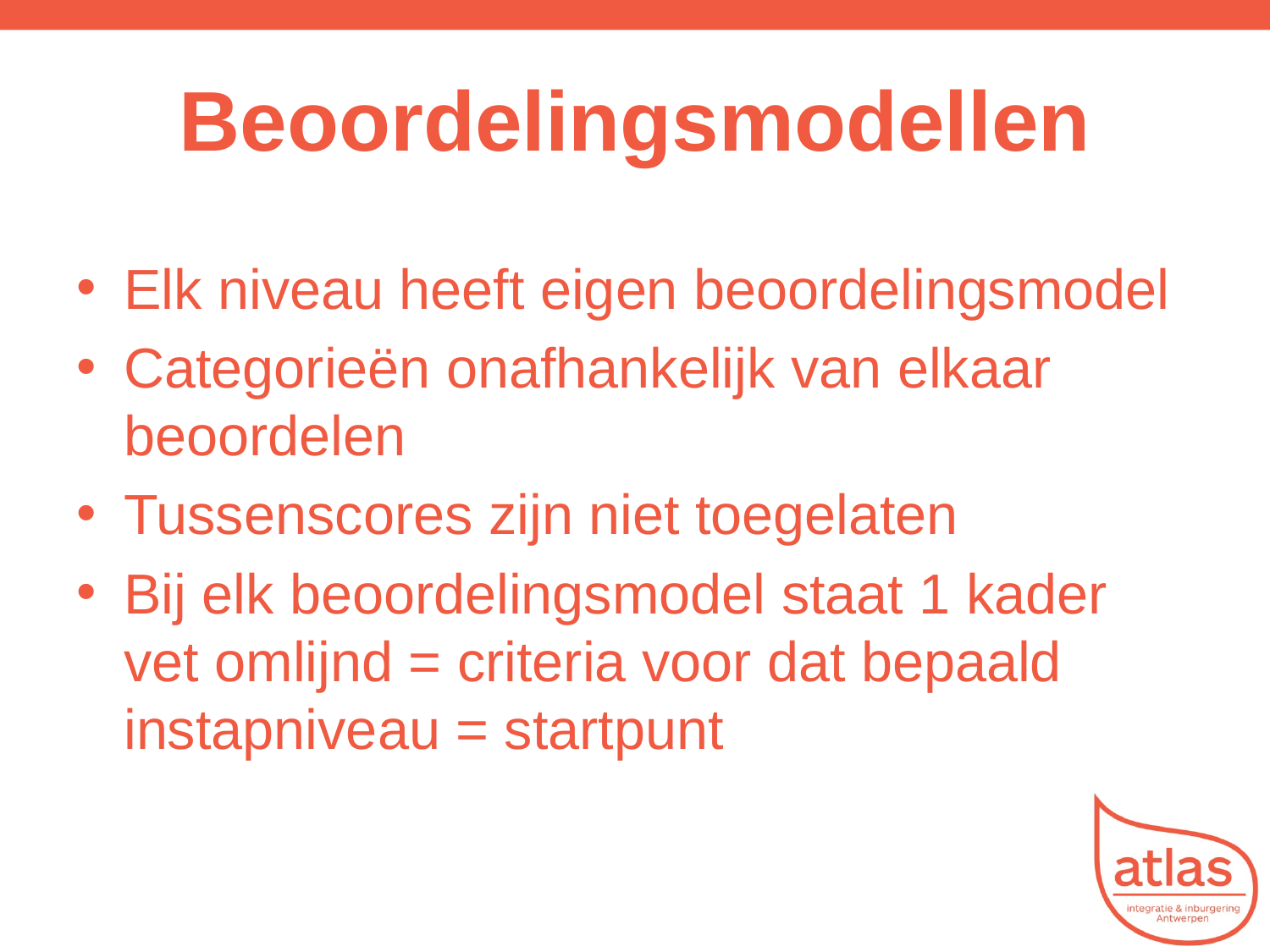

22
# Beoordelingsmodellen
Elk niveau heeft eigen beoordelingsmodel
Categorieën onafhankelijk van elkaar beoordelen
Tussenscores zijn niet toegelaten
Bij elk beoordelingsmodel staat 1 kader vet omlijnd = criteria voor dat bepaald instapniveau = startpunt